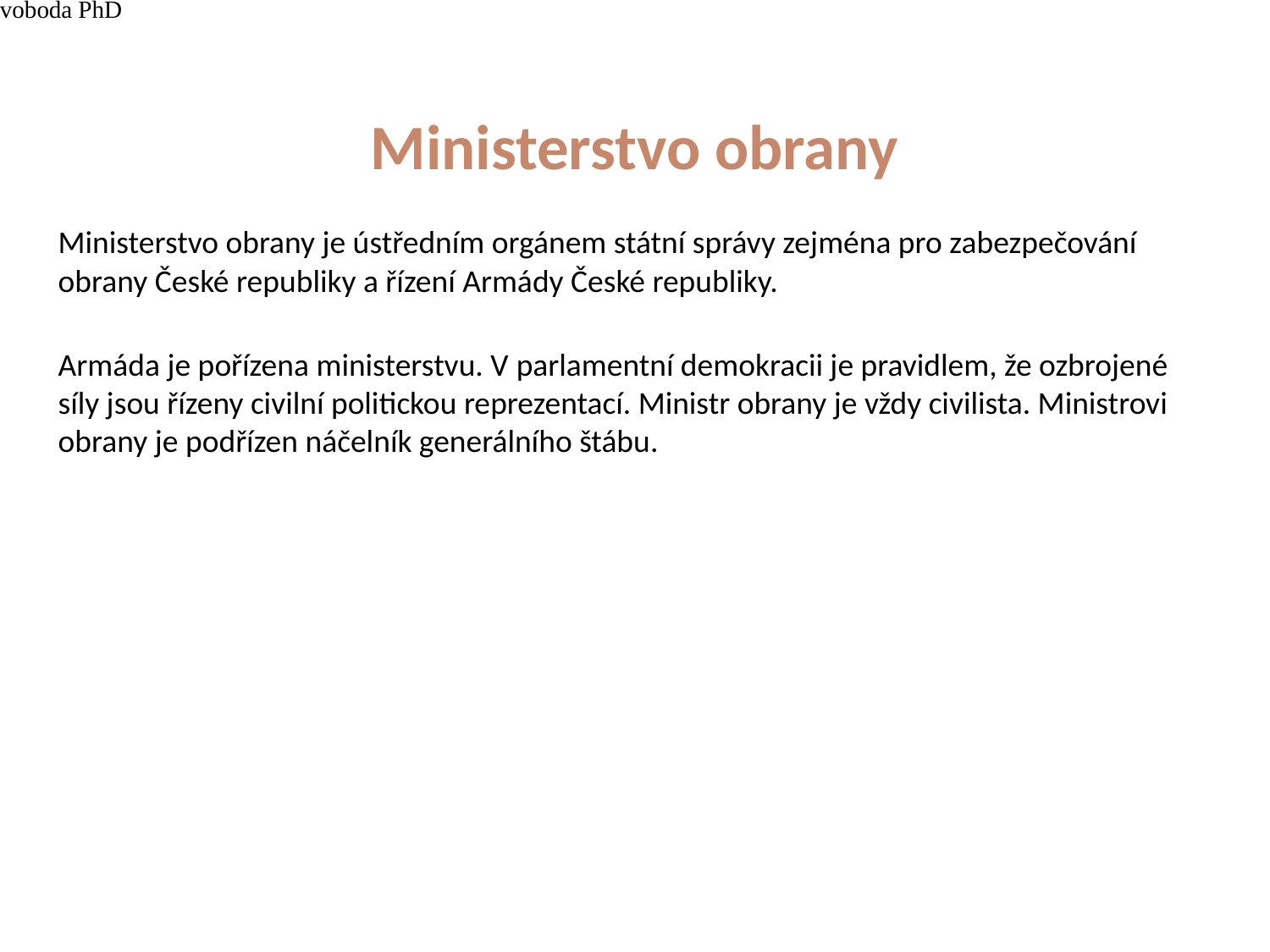

4/15/21
JUDr. Cyril Svoboda PhD
114
# Ministerstvo obrany
Ministerstvo obrany je ústředním orgánem státní správy zejména pro zabezpečování obrany České republiky a řízení Armády České republiky.
Armáda je pořízena ministerstvu. V parlamentní demokracii je pravidlem, že ozbrojené síly jsou řízeny civilní politickou reprezentací. Ministr obrany je vždy civilista. Ministrovi obrany je podřízen náčelník generálního štábu.